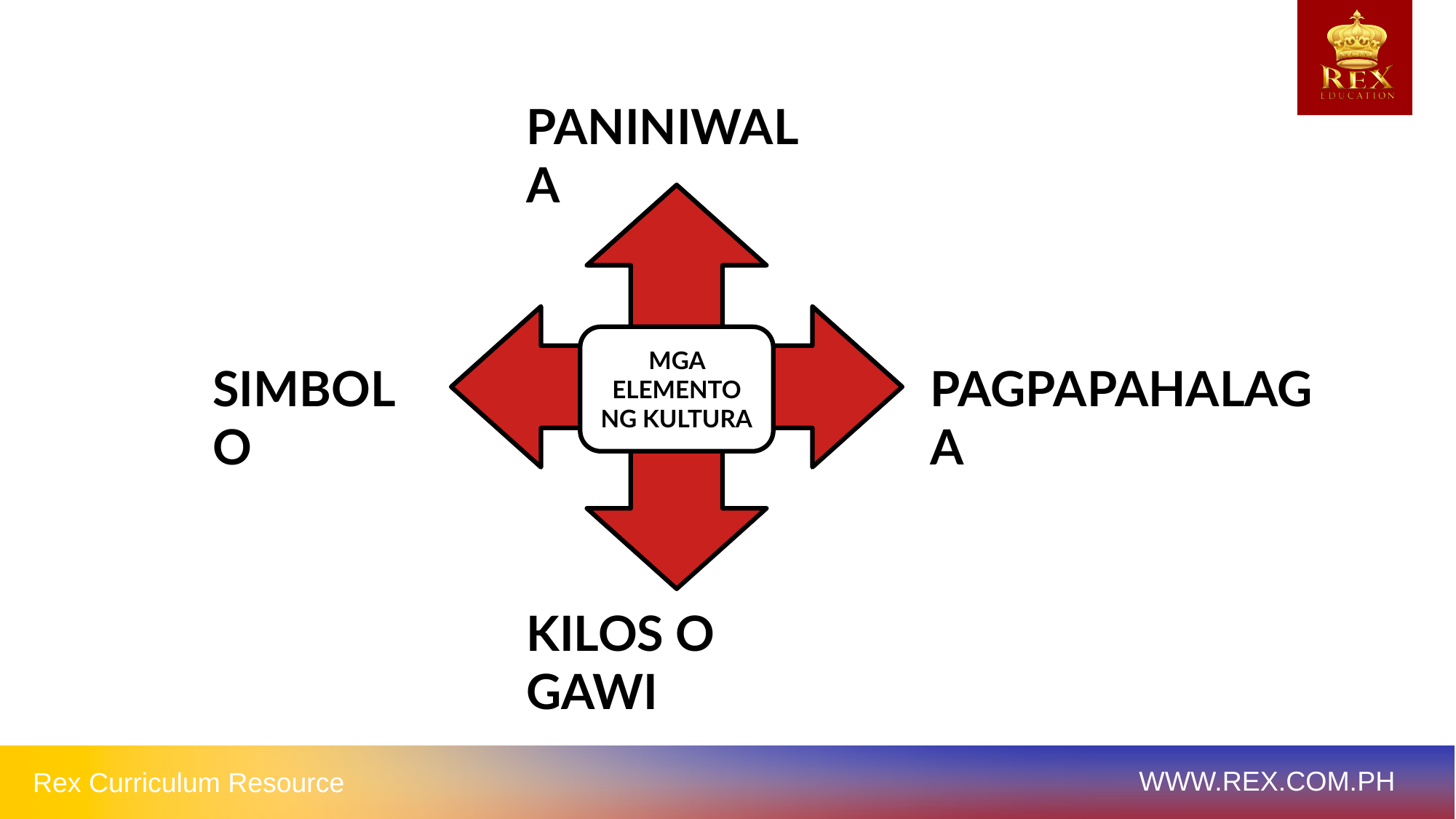

PANINIWALA

MGA ELEMENTO NG KULTURA
SIMBOLO
PAGPAPAHALAGA
KILOS O GAWI